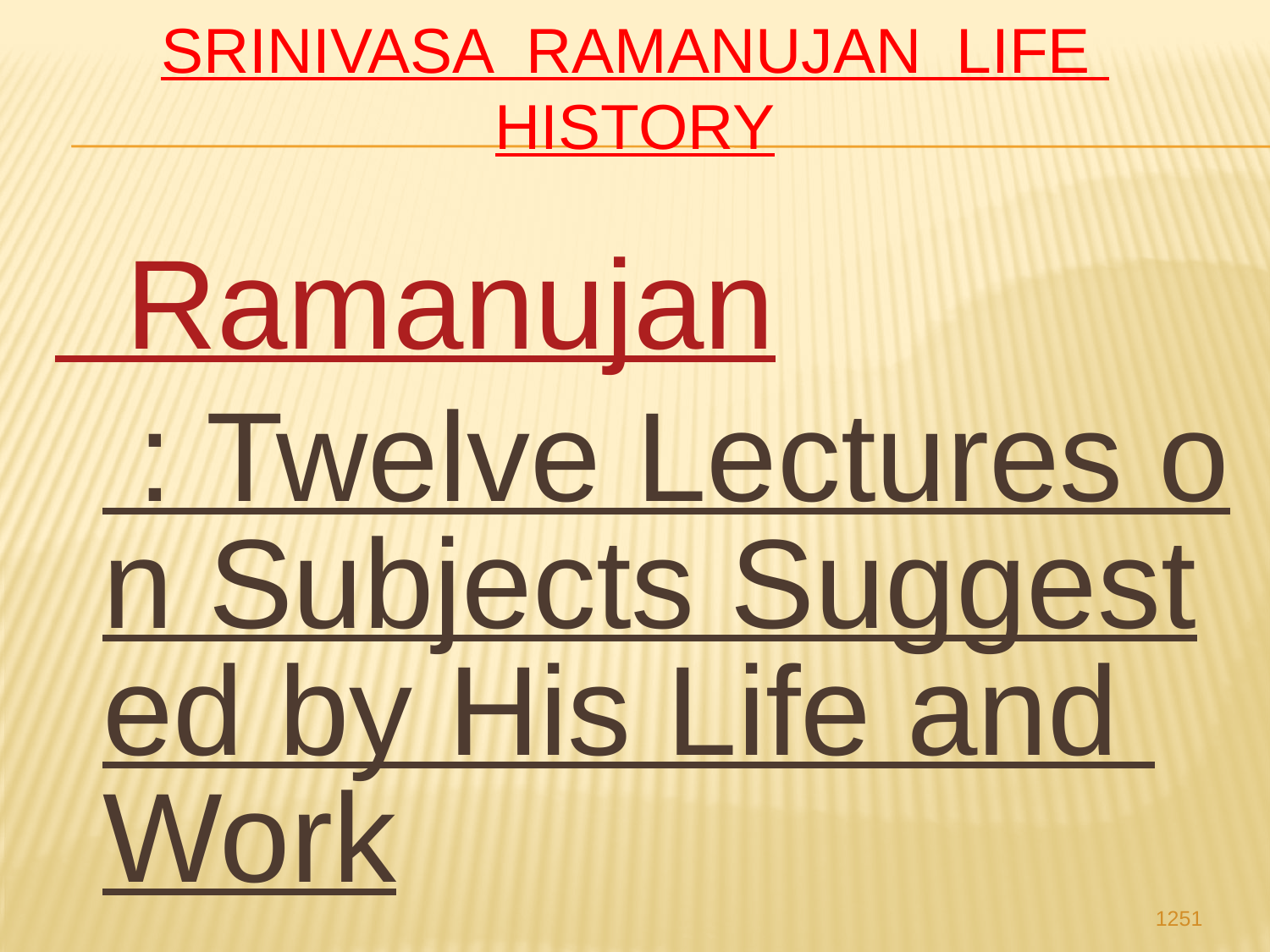

# Srinivasa  Ramanujan  life  history
  Ramanujan : Twelve Lectures on Subjects Suggested by His Life and Work

1251